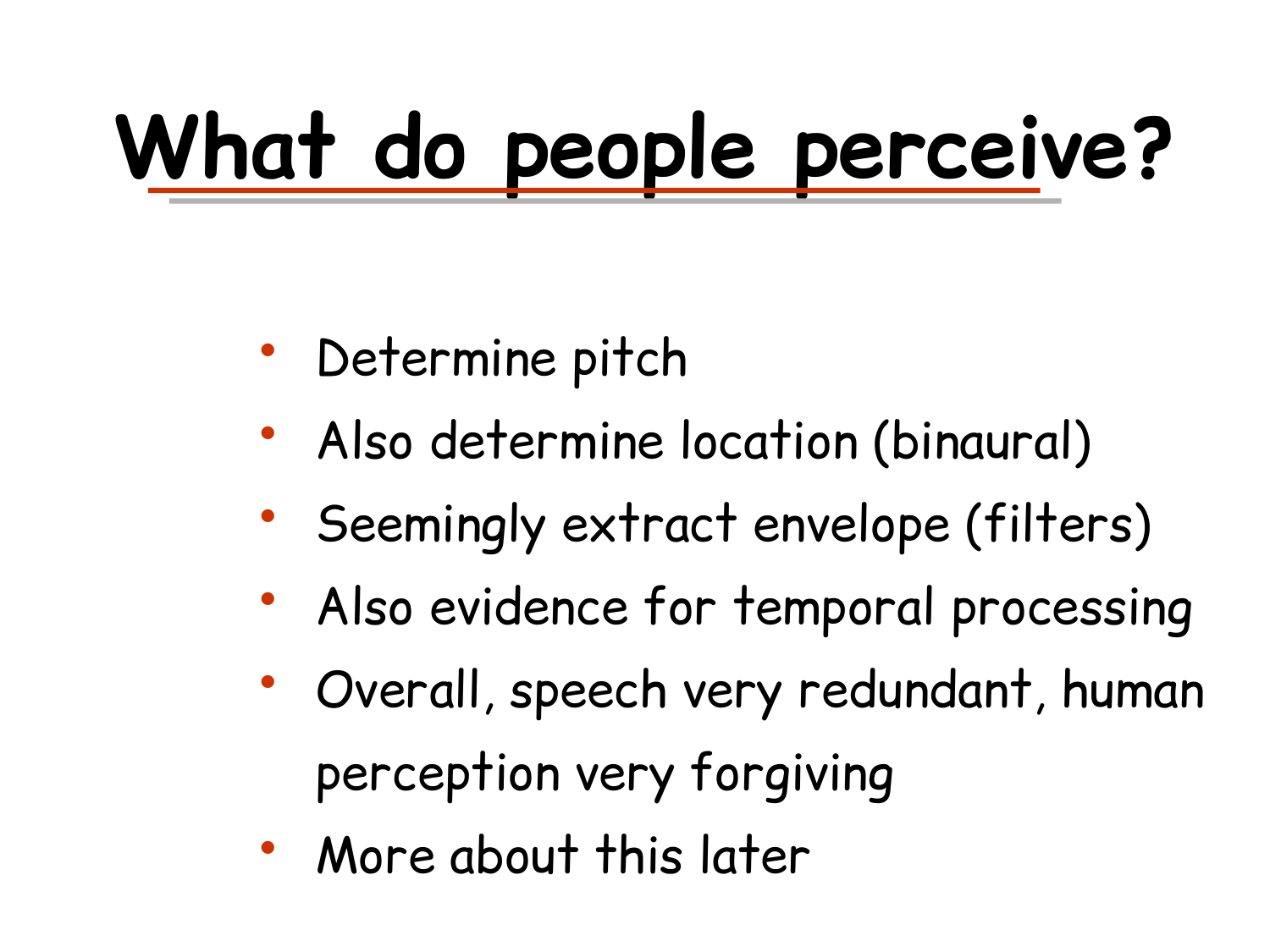

What do people perceive?

Determine pitch
Also determine location (binaural)
Seemingly extract envelope (filters)
Also evidence for temporal processing
Overall, speech very redundant, human
perception very forgiving
More about this later